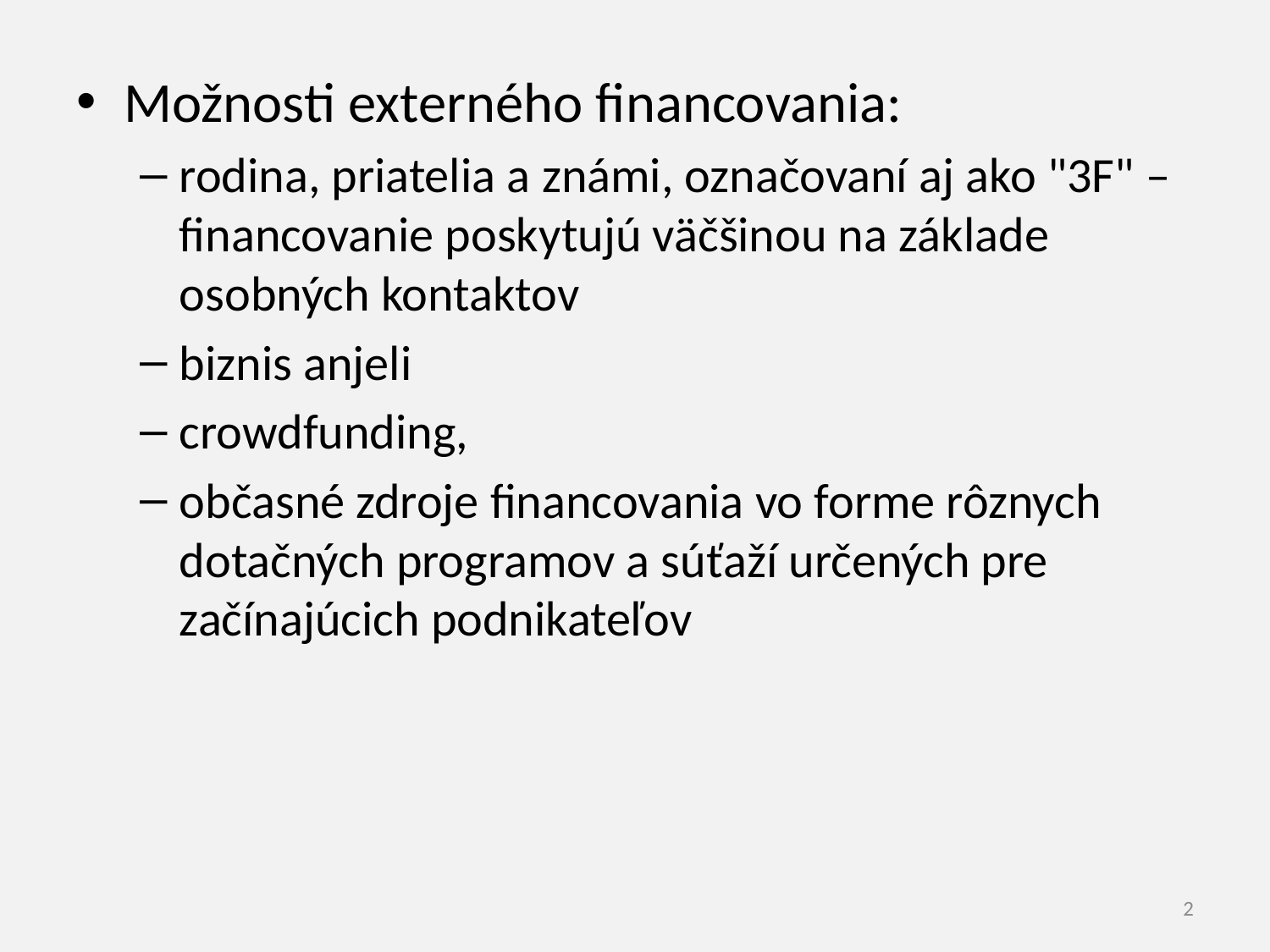

Možnosti externého financovania:
rodina, priatelia a známi, označovaní aj ako "3F" – financovanie poskytujú väčšinou na základe osobných kontaktov
biznis anjeli
crowdfunding,
občasné zdroje financovania vo forme rôznych dotačných programov a súťaží určených pre začínajúcich podnikateľov
2